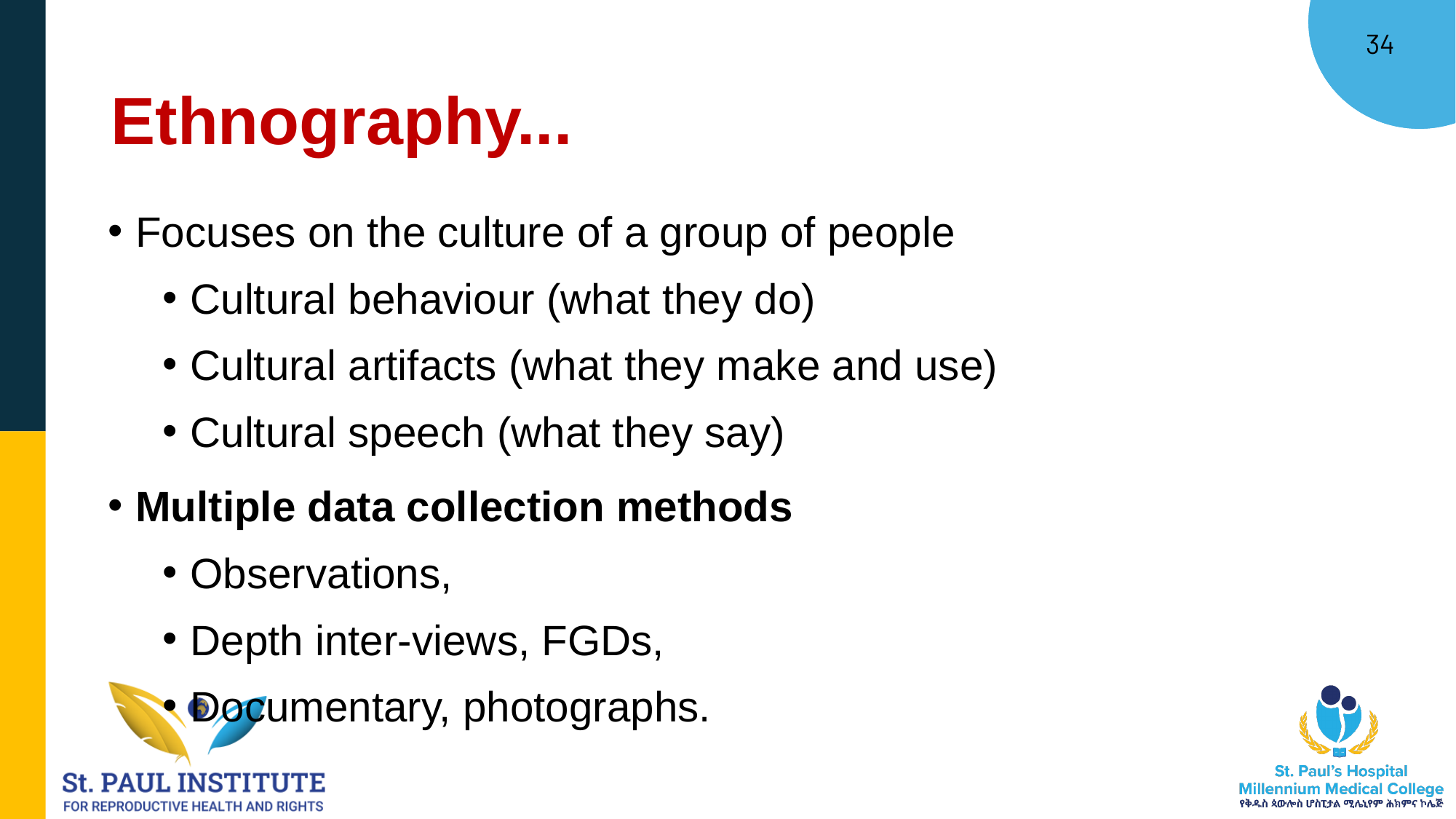

34
# Ethnography...
Focuses on the culture of a group of people
Cultural behaviour (what they do)
Cultural artifacts (what they make and use)
Cultural speech (what they say)
Multiple data collection methods
Observations,
Depth inter-views, FGDs,
Documentary, photographs.